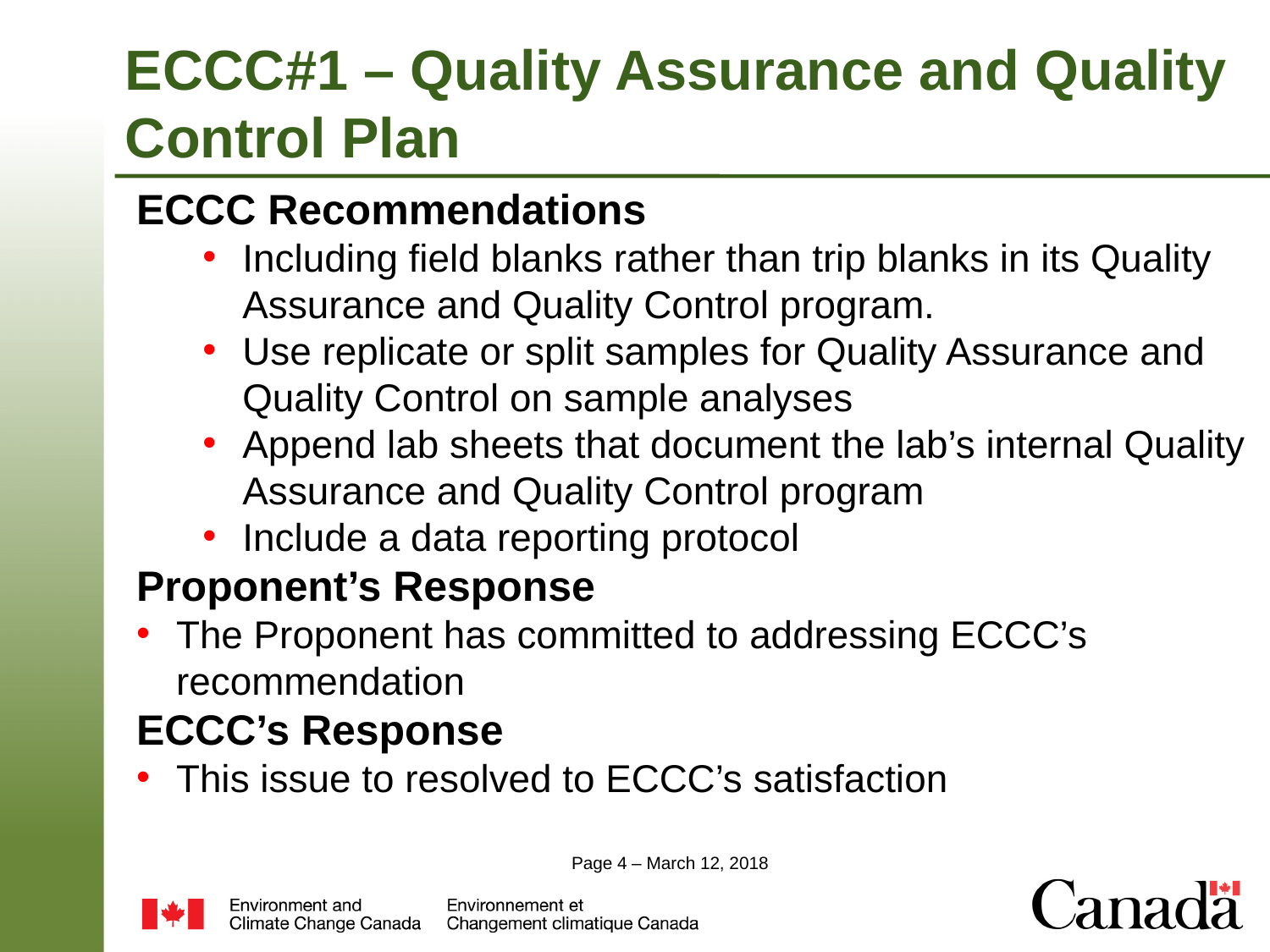

# ECCC#1 – Quality Assurance and Quality Control Plan
ECCC Recommendations
Including field blanks rather than trip blanks in its Quality Assurance and Quality Control program.
Use replicate or split samples for Quality Assurance and Quality Control on sample analyses
Append lab sheets that document the lab’s internal Quality Assurance and Quality Control program
Include a data reporting protocol
Proponent’s Response
The Proponent has committed to addressing ECCC’s recommendation
ECCC’s Response
This issue to resolved to ECCC’s satisfaction